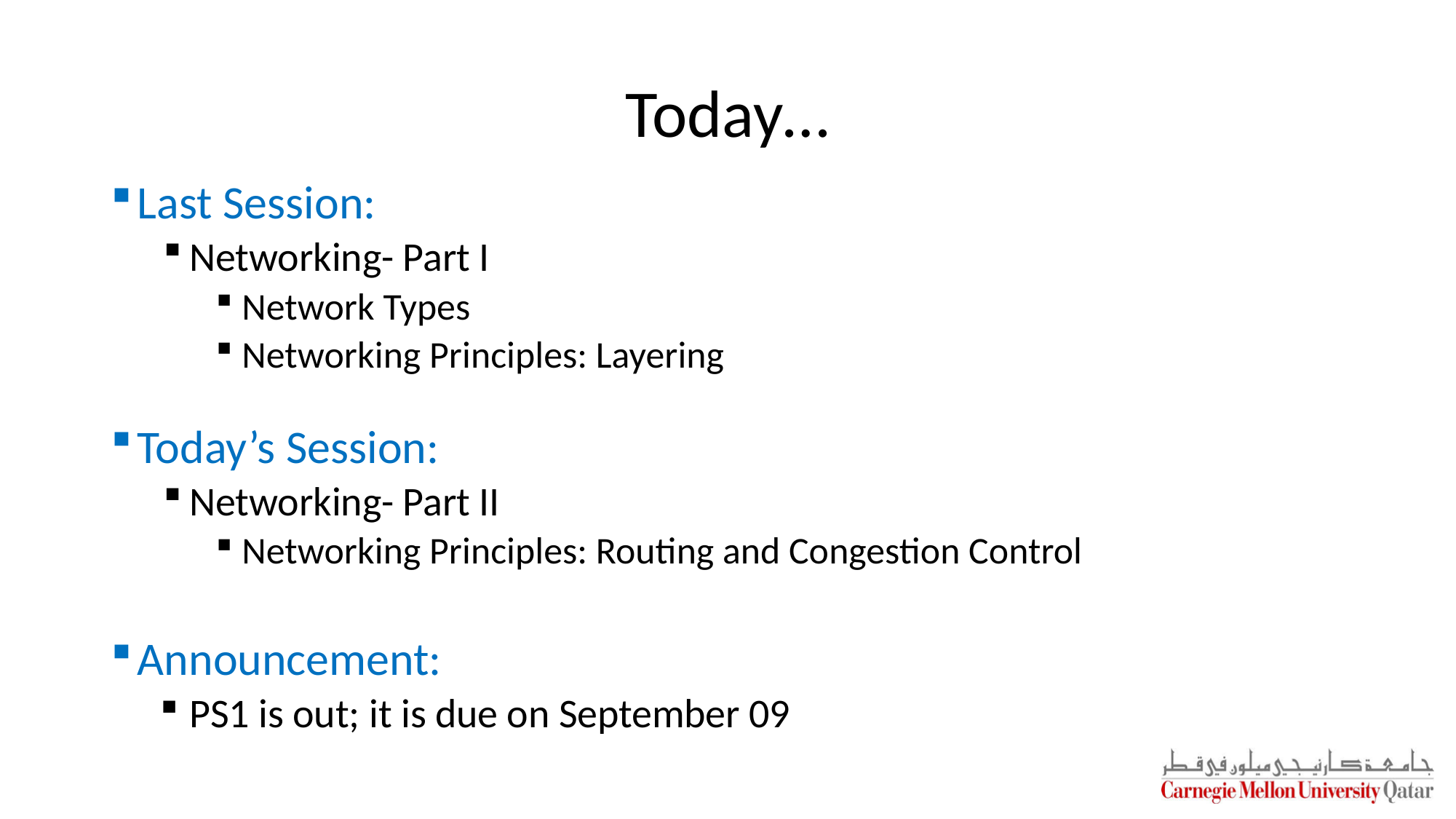

# Today…
Last Session:
Networking- Part I
Network Types
Networking Principles: Layering

Today’s Session:
Networking- Part II
Networking Principles: Routing and Congestion Control

Announcement:
PS1 is out; it is due on September 09